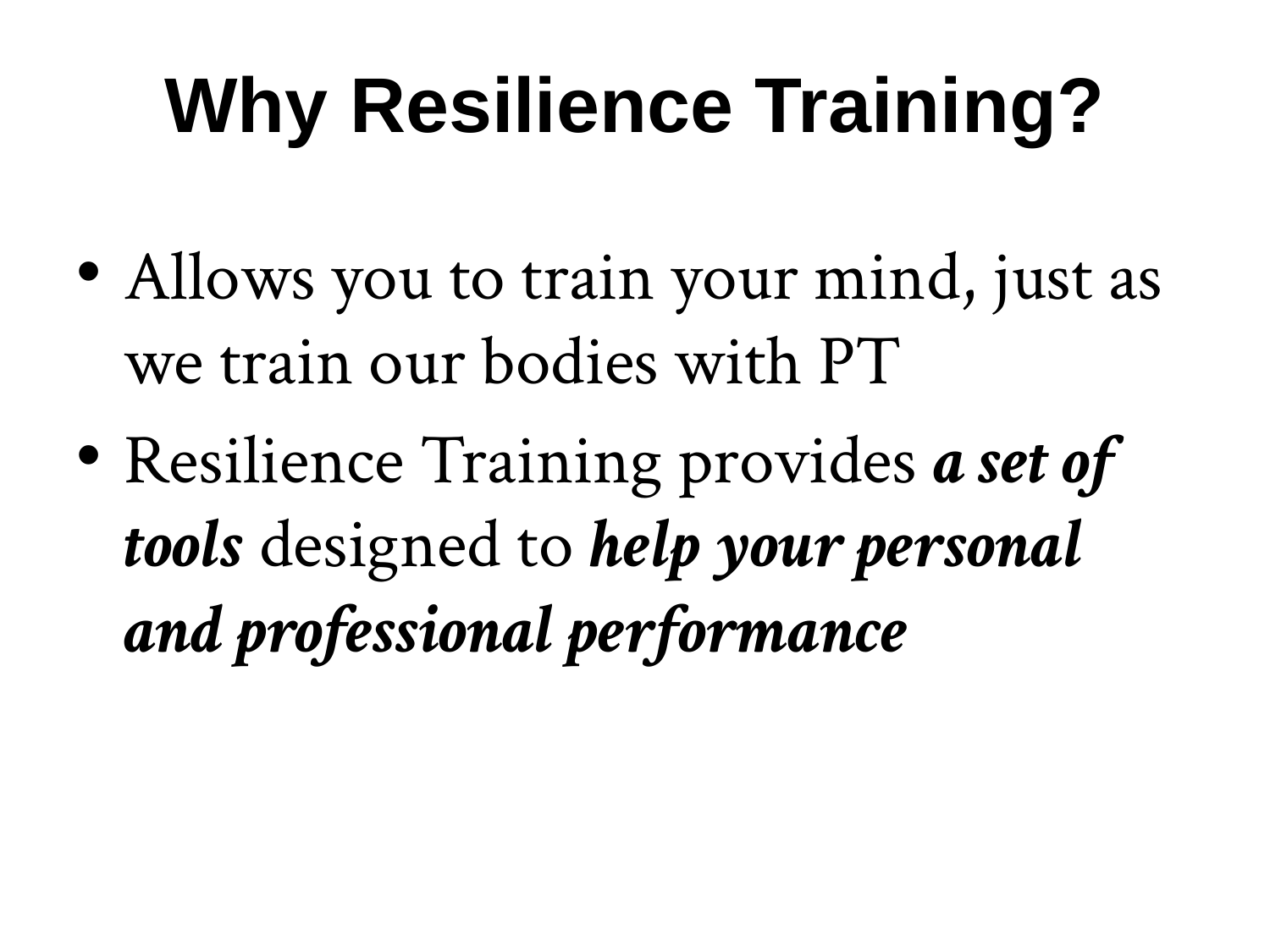

# Why Resilience Training?
Allows you to train your mind, just as we train our bodies with PT
Resilience Training provides a set of tools designed to help your personal and professional performance